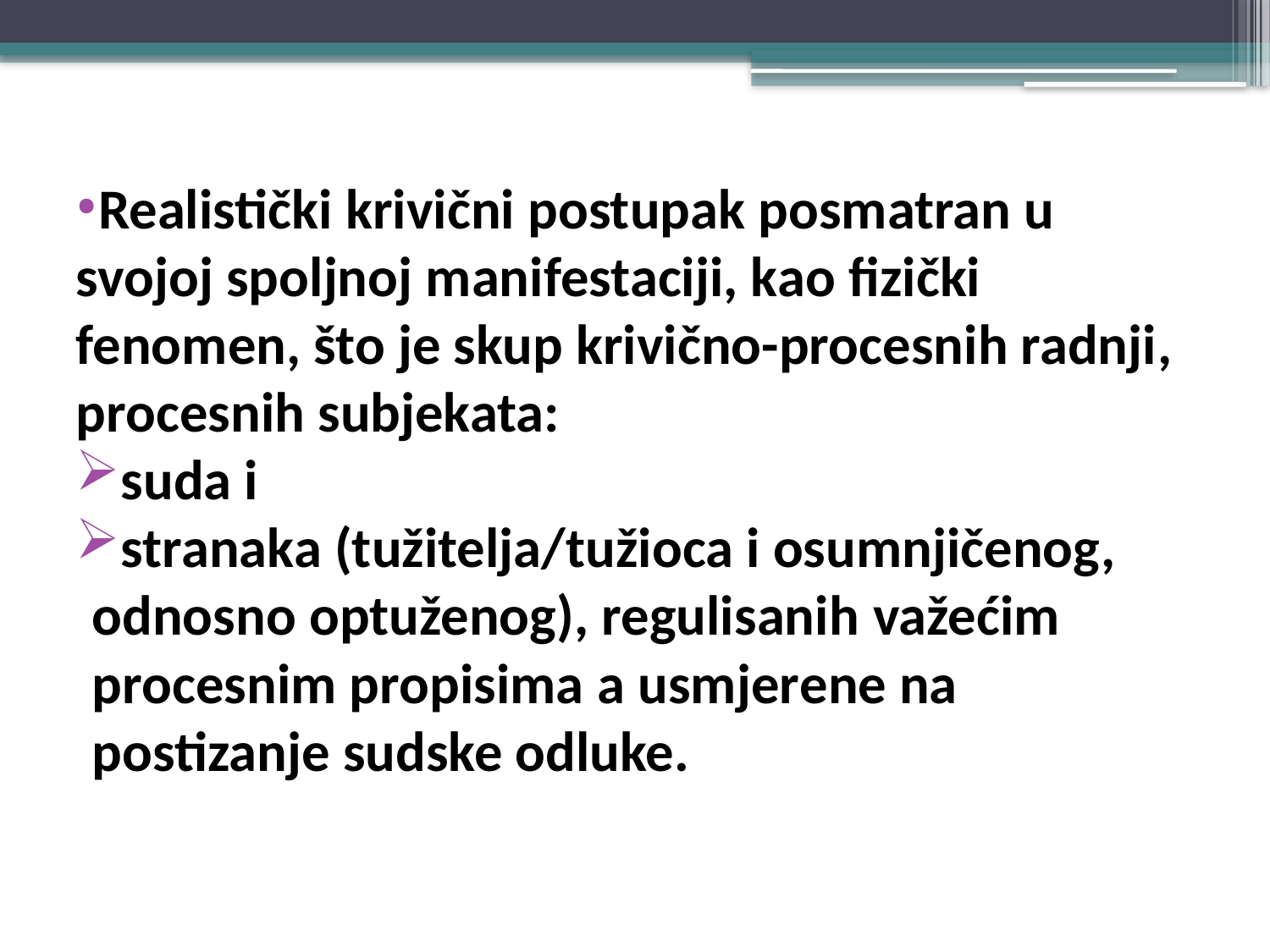

Realistički krivični postupak posmatran u svojoj spoljnoj manifestaciji, kao fizički fenomen, što je skup krivično-procesnih radnji, procesnih subjekata:
suda i
stranaka (tužitelja/tužioca i osumnjičenog, odnosno optuženog), regulisanih važećim procesnim propisima a usmjerene na postizanje sudske odluke.